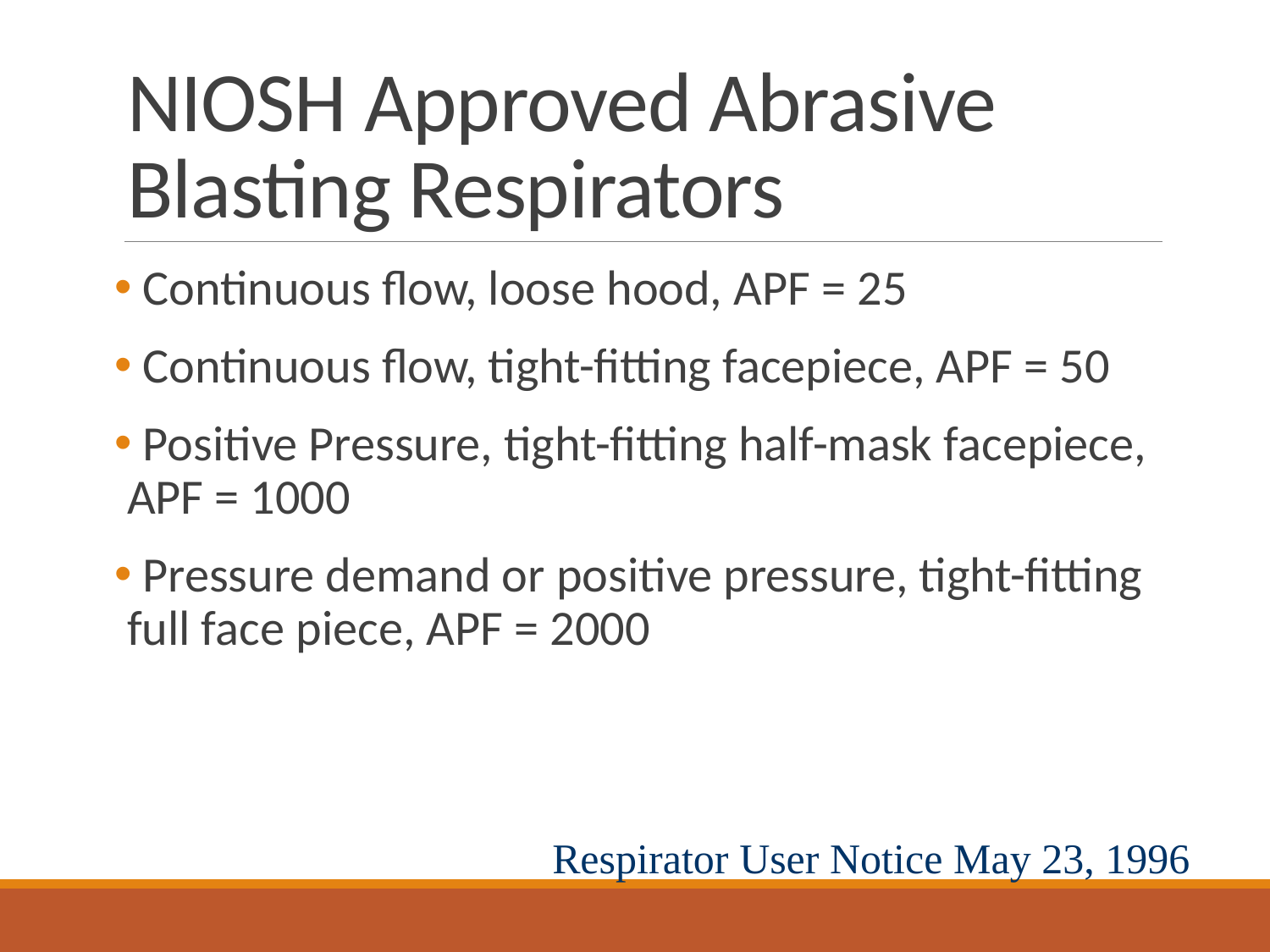

# NIOSH Approved Abrasive Blasting Respirators
 Continuous flow, loose hood, APF = 25
 Continuous flow, tight-fitting facepiece, APF = 50
 Positive Pressure, tight-fitting half-mask facepiece, APF = 1000
 Pressure demand or positive pressure, tight-fitting full face piece, APF = 2000

Respirator User Notice May 23, 1996